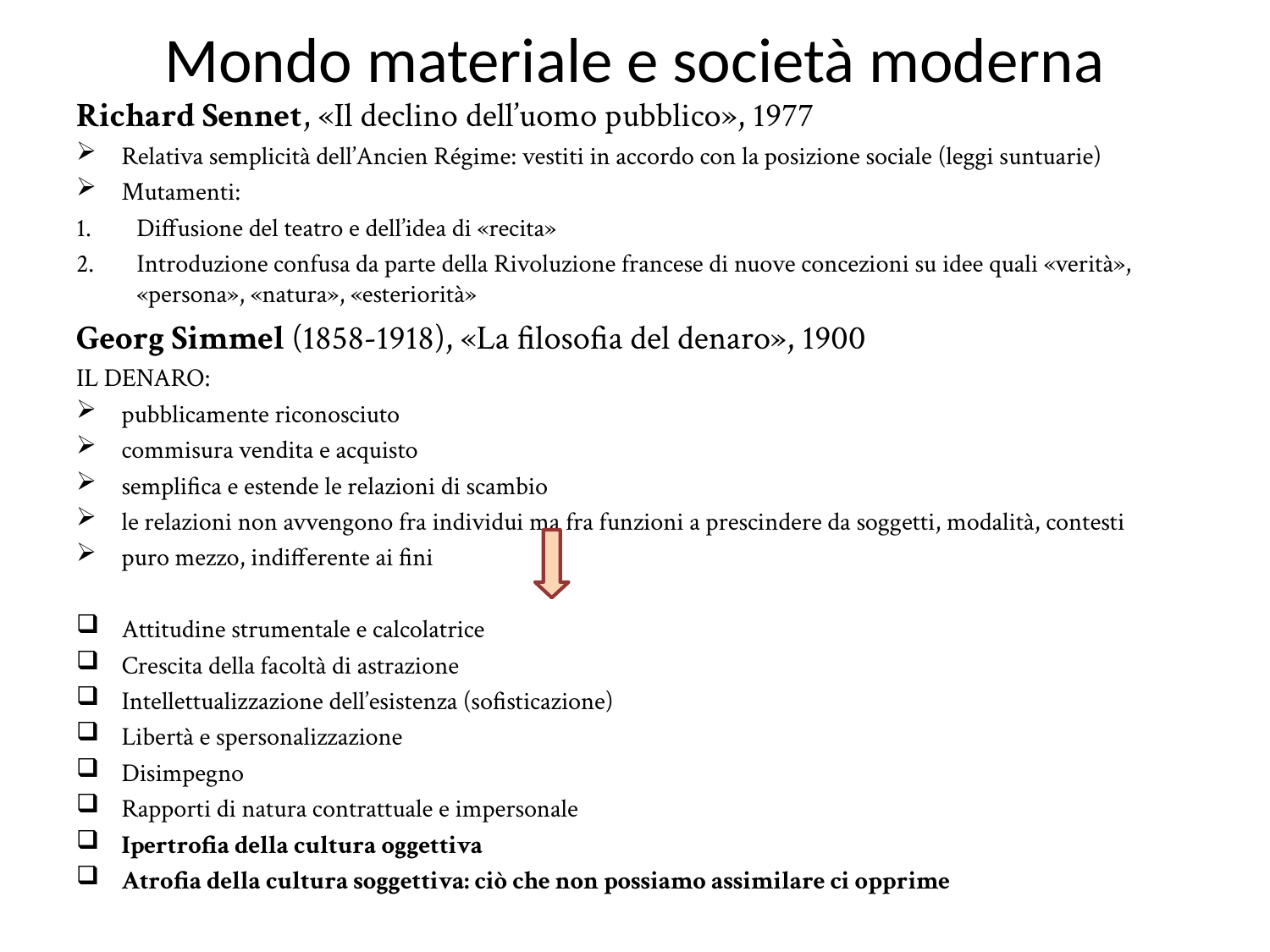

# Mondo materiale e società moderna
Richard Sennet, «Il declino dell’uomo pubblico», 1977
Relativa semplicità dell’Ancien Régime: vestiti in accordo con la posizione sociale (leggi suntuarie)
Mutamenti:
Diffusione del teatro e dell’idea di «recita»
Introduzione confusa da parte della Rivoluzione francese di nuove concezioni su idee quali «verità», «persona», «natura», «esteriorità»
Georg Simmel (1858-1918), «La filosofia del denaro», 1900
IL DENARO:
pubblicamente riconosciuto
commisura vendita e acquisto
semplifica e estende le relazioni di scambio
le relazioni non avvengono fra individui ma fra funzioni a prescindere da soggetti, modalità, contesti
puro mezzo, indifferente ai fini

Attitudine strumentale e calcolatrice
Crescita della facoltà di astrazione
Intellettualizzazione dell’esistenza (sofisticazione)
Libertà e spersonalizzazione
Disimpegno
Rapporti di natura contrattuale e impersonale
Ipertrofia della cultura oggettiva
Atrofia della cultura soggettiva: ciò che non possiamo assimilare ci opprime